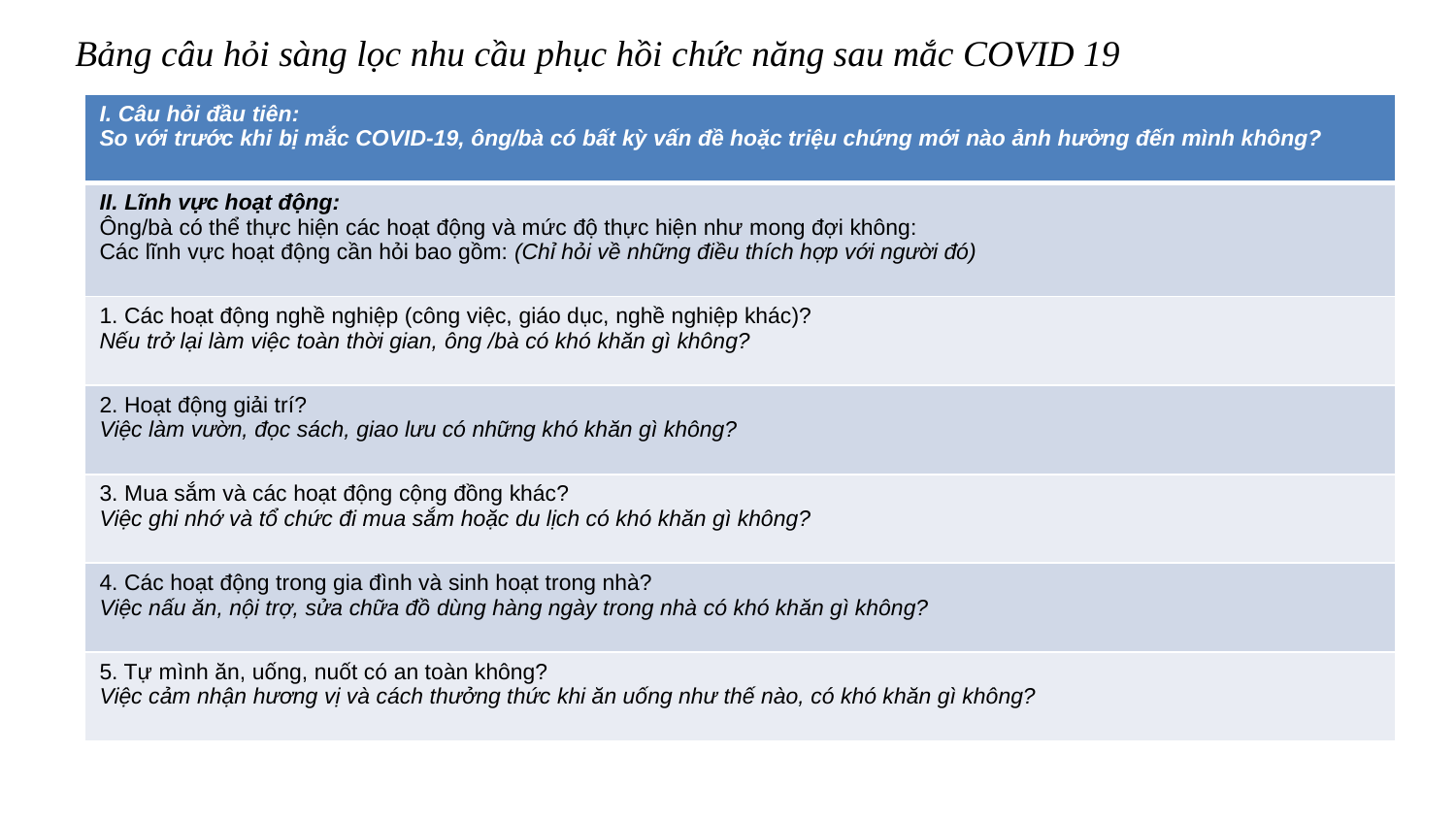

# Bảng câu hỏi sàng lọc nhu cầu phục hồi chức năng sau mắc COVID 19
| I. Câu hỏi đầu tiên: So với trước khi bị mắc COVID-19, ông/bà có bất kỳ vấn đề hoặc triệu chứng mới nào ảnh hưởng đến mình không? |
| --- |
| II. Lĩnh vực hoạt động: Ông/bà có thể thực hiện các hoạt động và mức độ thực hiện như mong đợi không: Các lĩnh vực hoạt động cần hỏi bao gồm: (Chỉ hỏi về những điều thích hợp với người đó) |
| 1. Các hoạt động nghề nghiệp (công việc, giáo dục, nghề nghiệp khác)? Nếu trở lại làm việc toàn thời gian, ông /bà có khó khăn gì không? |
| 2. Hoạt động giải trí? Việc làm vườn, đọc sách, giao lưu có những khó khăn gì không? |
| 3. Mua sắm và các hoạt động cộng đồng khác? Việc ghi nhớ và tổ chức đi mua sắm hoặc du lịch có khó khăn gì không? |
| 4. Các hoạt động trong gia đình và sinh hoạt trong nhà? Việc nấu ăn, nội trợ, sửa chữa đồ dùng hàng ngày trong nhà có khó khăn gì không? |
| 5. Tự mình ăn, uống, nuốt có an toàn không? Việc cảm nhận hương vị và cách thưởng thức khi ăn uống như thế nào, có khó khăn gì không? |